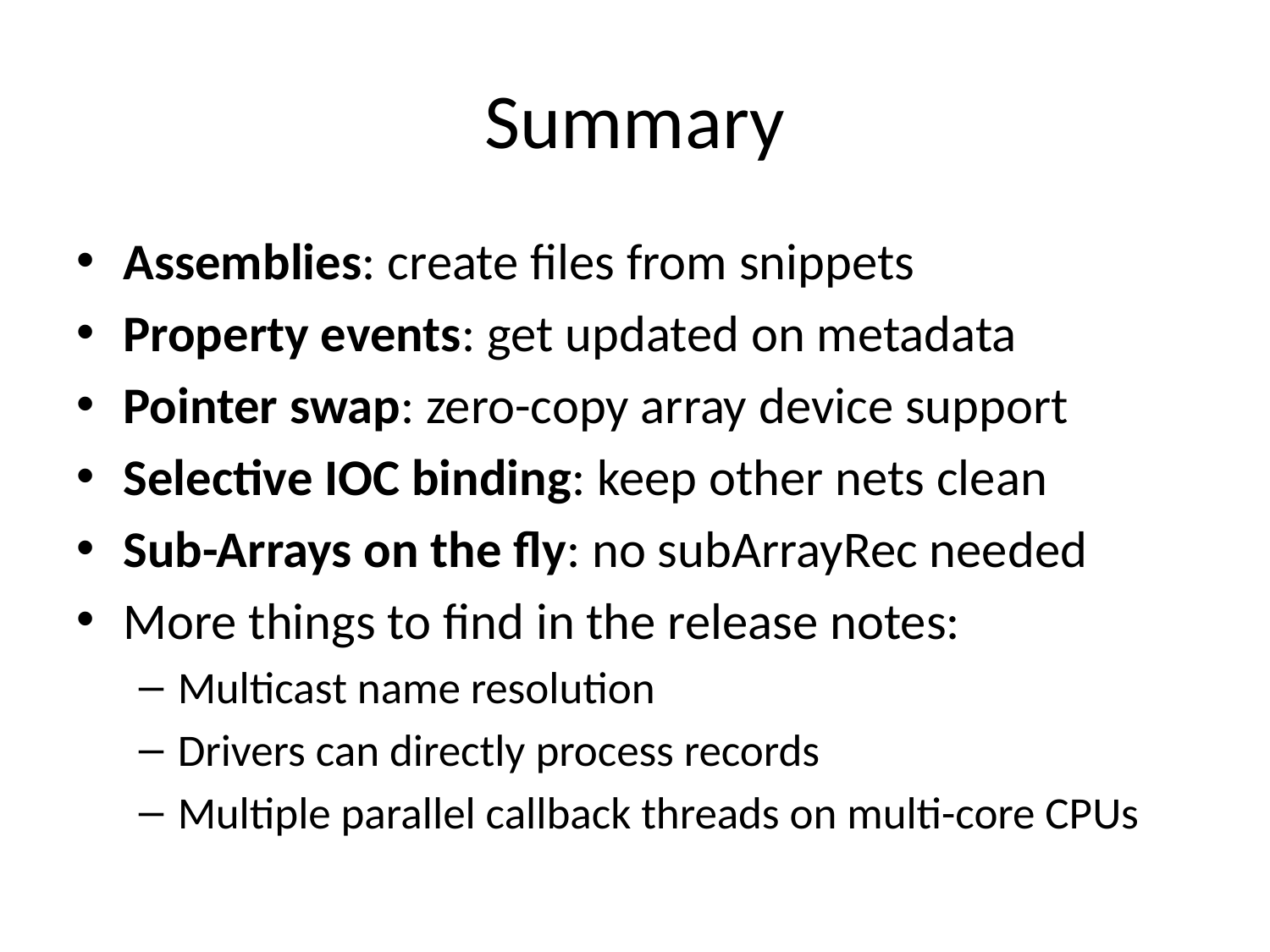

# Summary
Assemblies: create files from snippets
Property events: get updated on metadata
Pointer swap: zero-copy array device support
Selective IOC binding: keep other nets clean
Sub-Arrays on the fly: no subArrayRec needed
More things to find in the release notes:
Multicast name resolution
Drivers can directly process records
Multiple parallel callback threads on multi-core CPUs